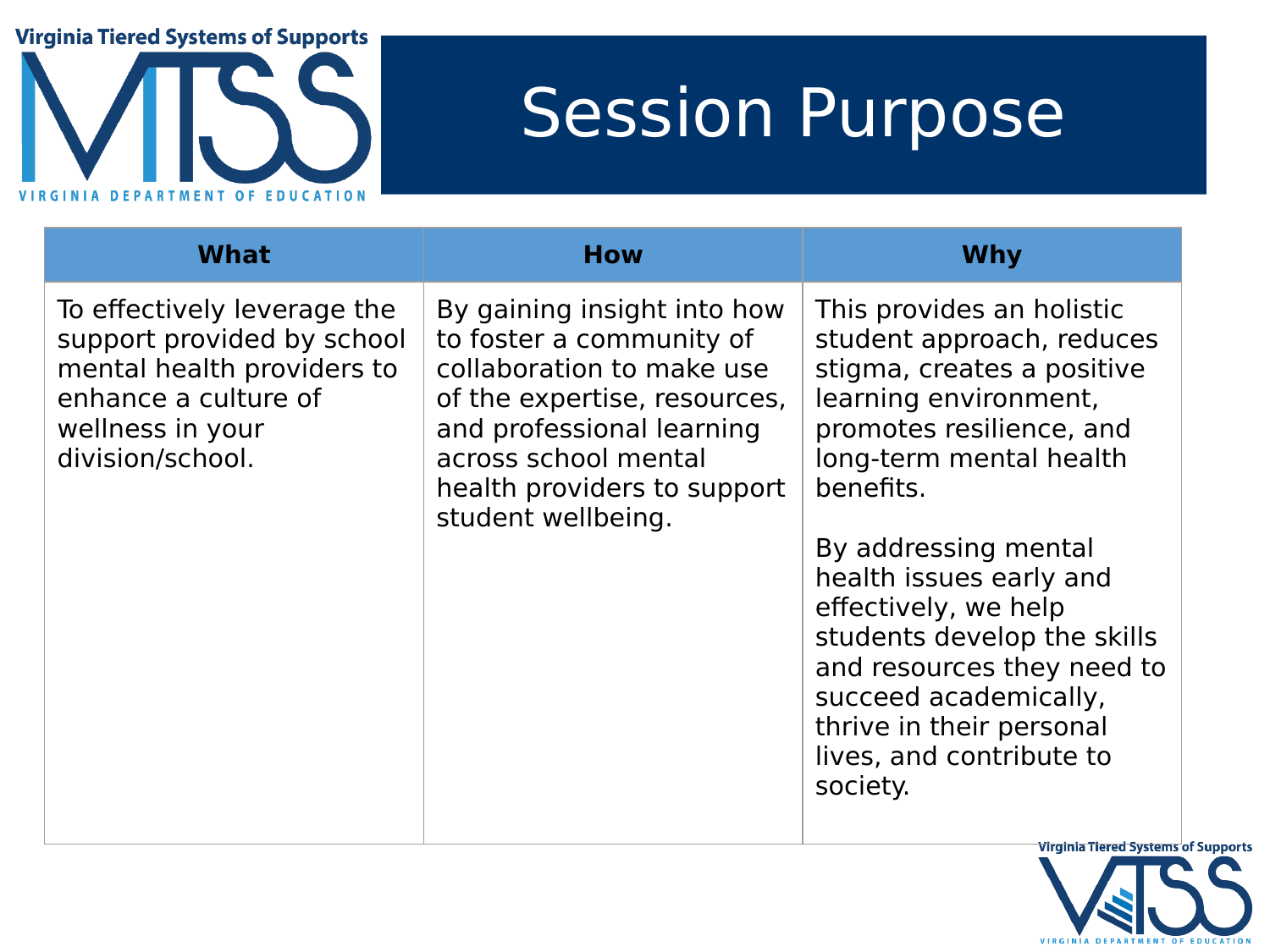

# Session Purpose
| What | How | Why |
| --- | --- | --- |
| To effectively leverage the support provided by school mental health providers to enhance a culture of wellness in your division/school. | By gaining insight into how to foster a community of collaboration to make use of the expertise, resources, and professional learning across school mental health providers to support student wellbeing. | This provides an holistic student approach, reduces stigma, creates a positive learning environment, promotes resilience, and long-term mental health benefits. By addressing mental health issues early and effectively, we help students develop the skills and resources they need to succeed academically, thrive in their personal lives, and contribute to society. |